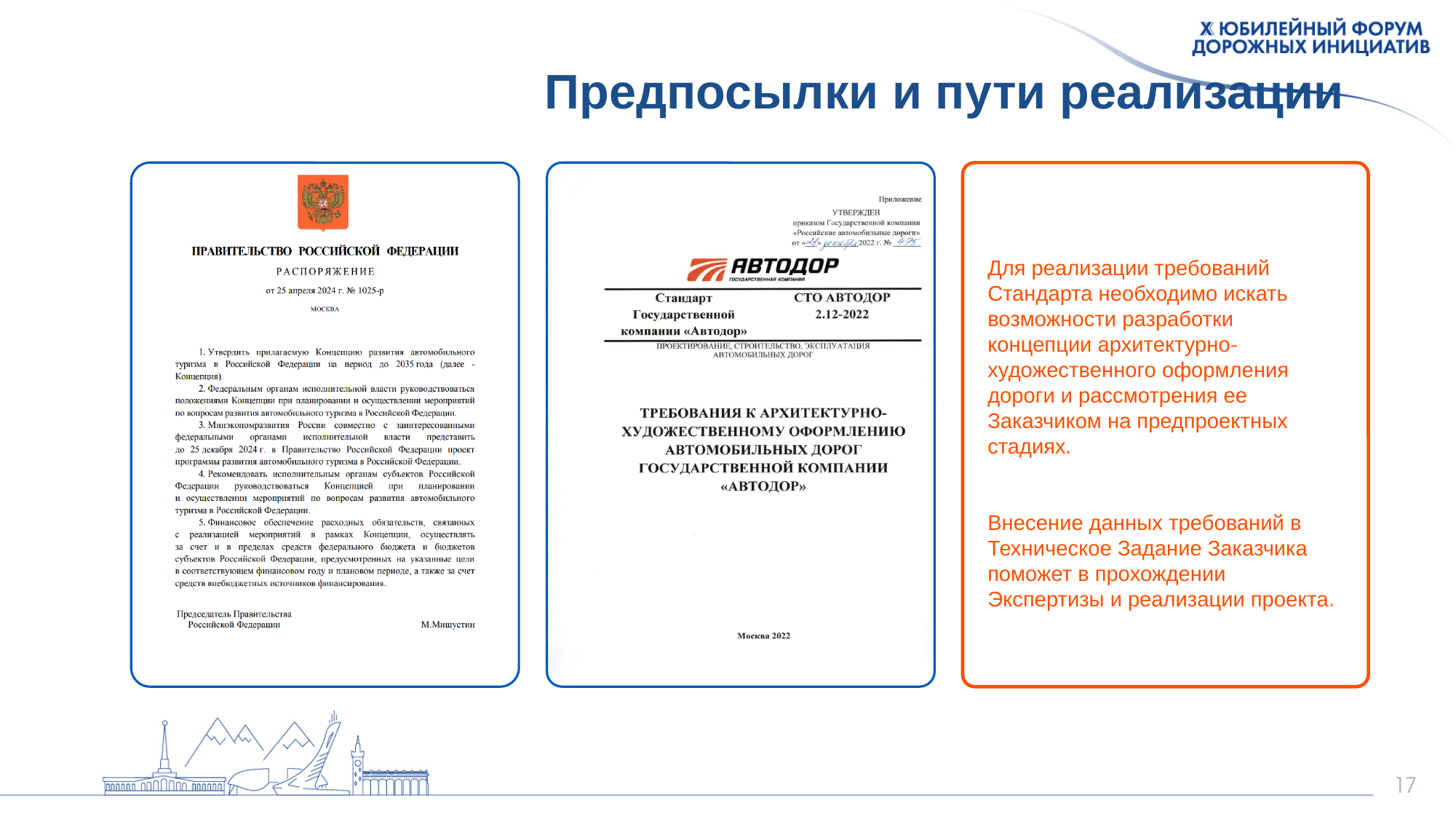

Предпосылки и пути реализации

Для реализации требований Стандарта необходимо искать возможности разработки концепции архитектурно-художественного оформления дороги и рассмотрения ее Заказчиком на предпроектных стадиях.

Внесение данных требований в Техническое Задание Заказчика поможет в прохождении Экспертизы и реализации проекта.

17